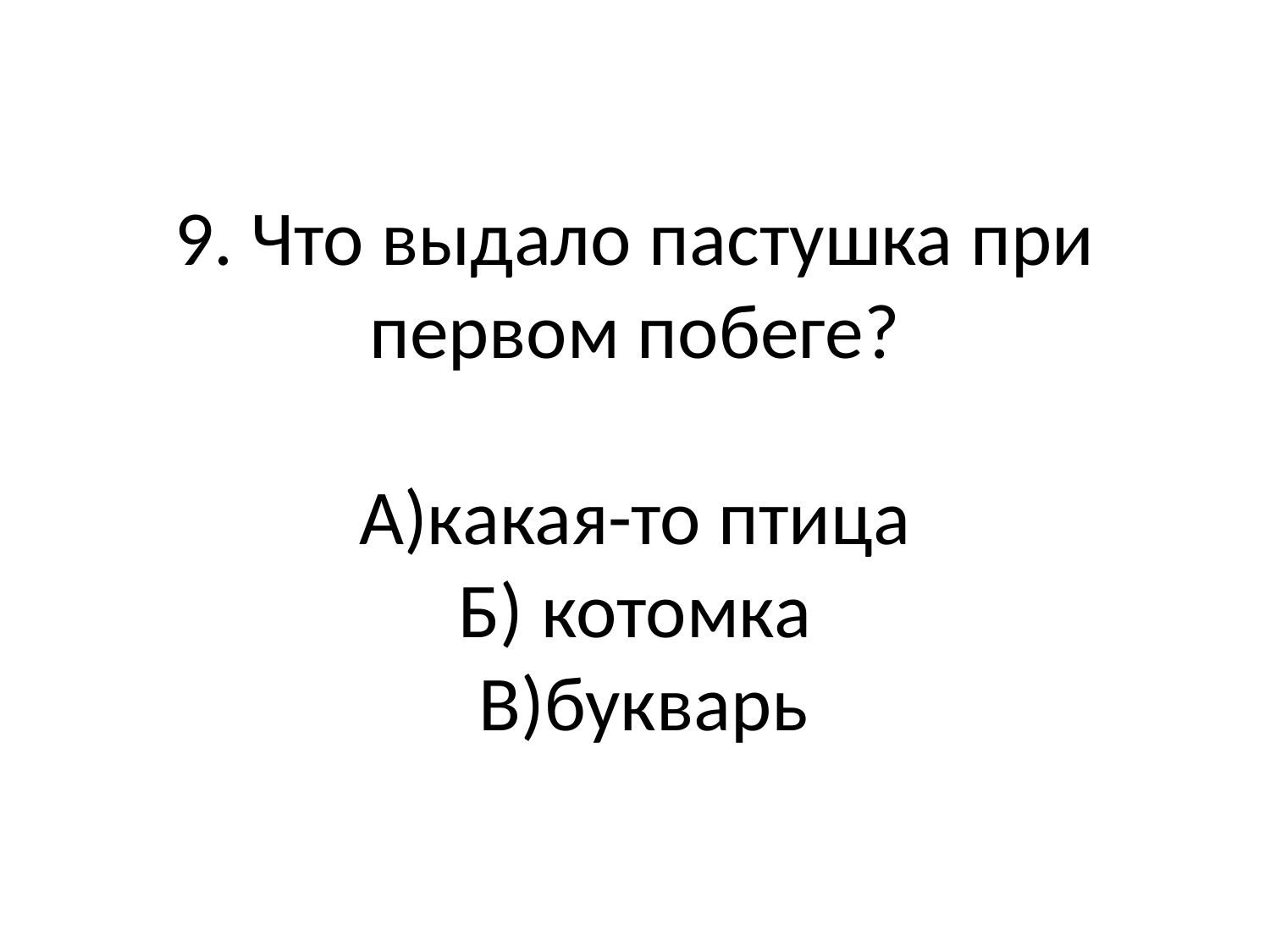

# 9. Что выдало пастушка при первом побеге?   А)какая-то птица Б) котомка  В)букварь